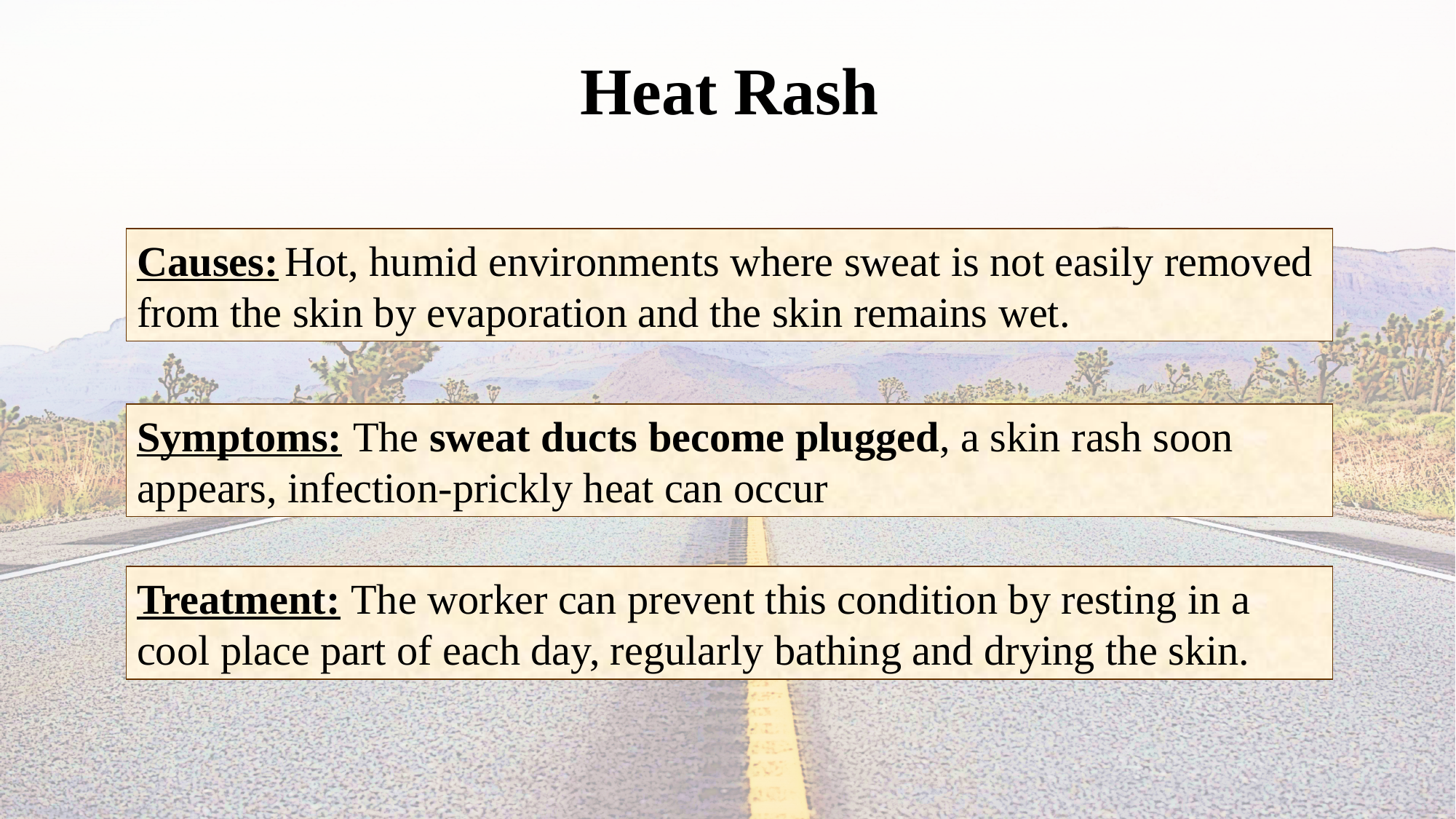

Heat Rash
Causes: Hot, humid environments where sweat is not easily removed from the skin by evaporation and the skin remains wet.
Symptoms: The sweat ducts become plugged, a skin rash soon appears, infection-prickly heat can occur
Treatment: The worker can prevent this condition by resting in a cool place part of each day, regularly bathing and drying the skin.